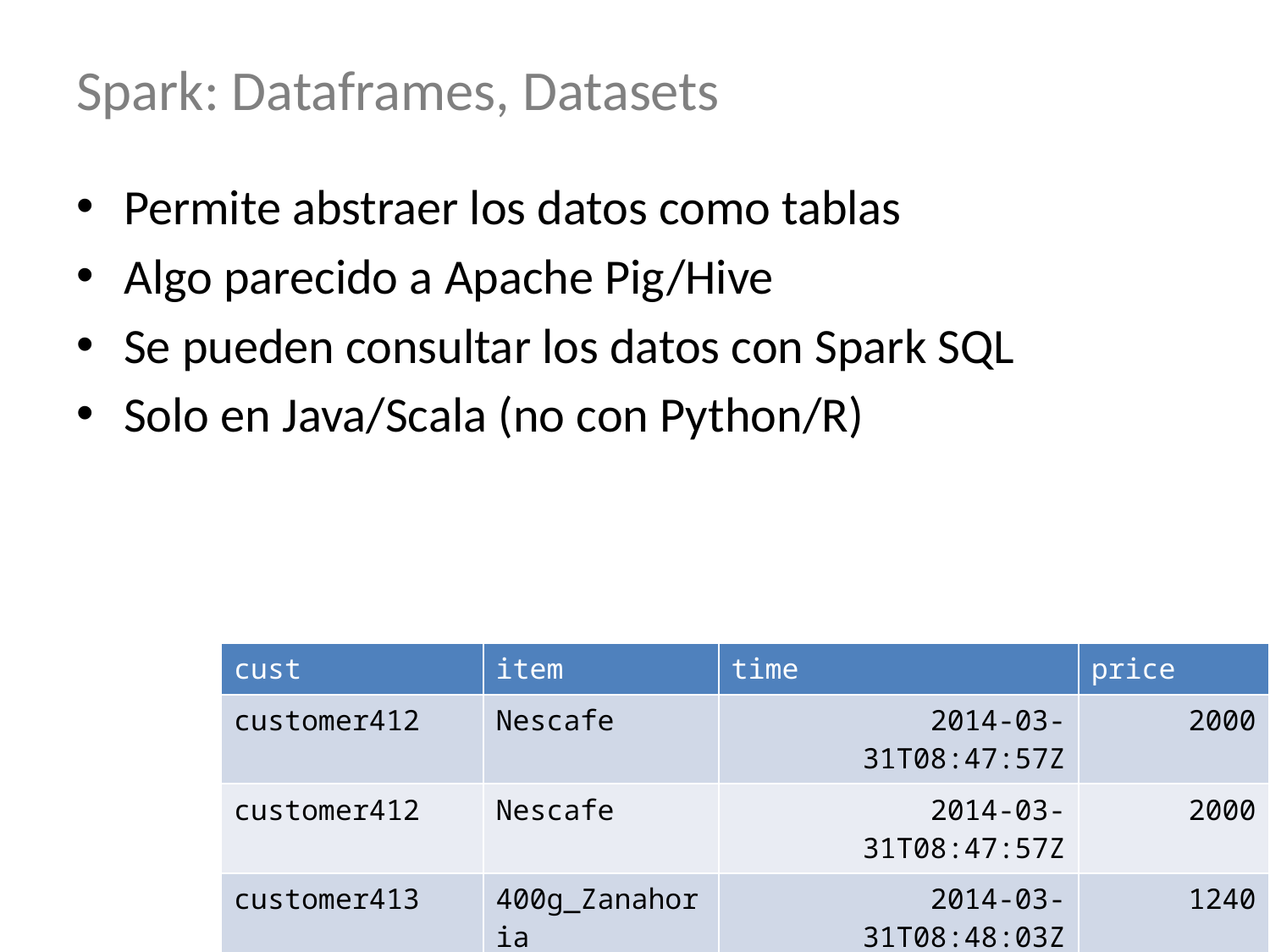

# Spark: Dataframes, Datasets
Permite abstraer los datos como tablas
Algo parecido a Apache Pig/Hive
Se pueden consultar los datos con Spark SQL
Solo en Java/Scala (no con Python/R)
| cust | item | time | price |
| --- | --- | --- | --- |
| customer412 | Nescafe | 2014-03-31T08:47:57Z | 2000 |
| customer412 | Nescafe | 2014-03-31T08:47:57Z | 2000 |
| customer413 | 400g\_Zanahoria | 2014-03-31T08:48:03Z | 1240 |
| customer413 | Gillette\_Mach3 | 2014-03-31T08:48:03Z | 8250 |
| … | … | … | … |